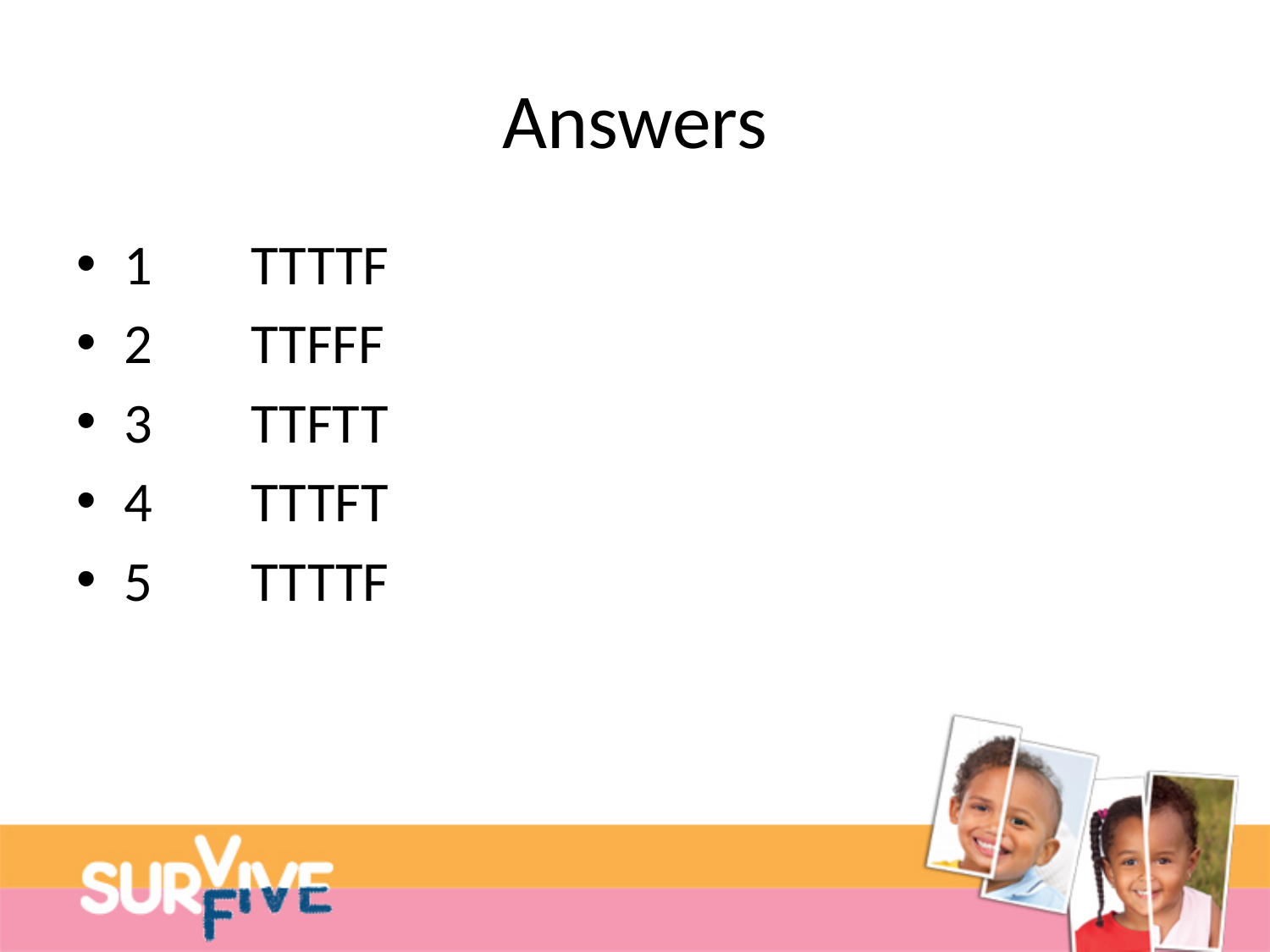

# Answers
1	TTTTF
2	TTFFF
3	TTFTT
4	TTTFT
5	TTTTF